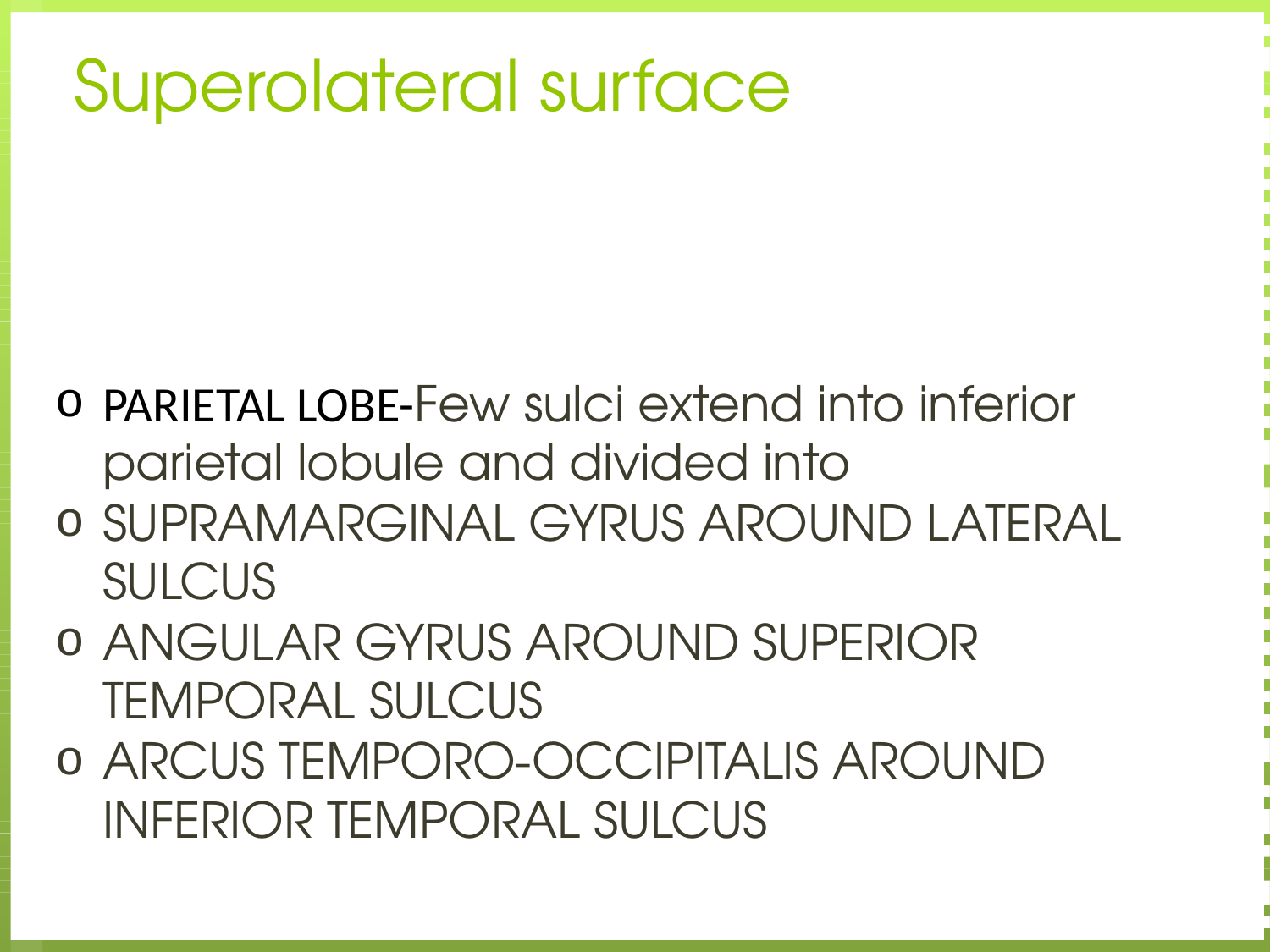

# Superolateral surface
PARIETAL LOBE-Few sulci extend into inferior parietal lobule and divided into
SUPRAMARGINAL GYRUS AROUND LATERAL SULCUS
ANGULAR GYRUS AROUND SUPERIOR TEMPORAL SULCUS
ARCUS TEMPORO-OCCIPITALIS AROUND INFERIOR TEMPORAL SULCUS